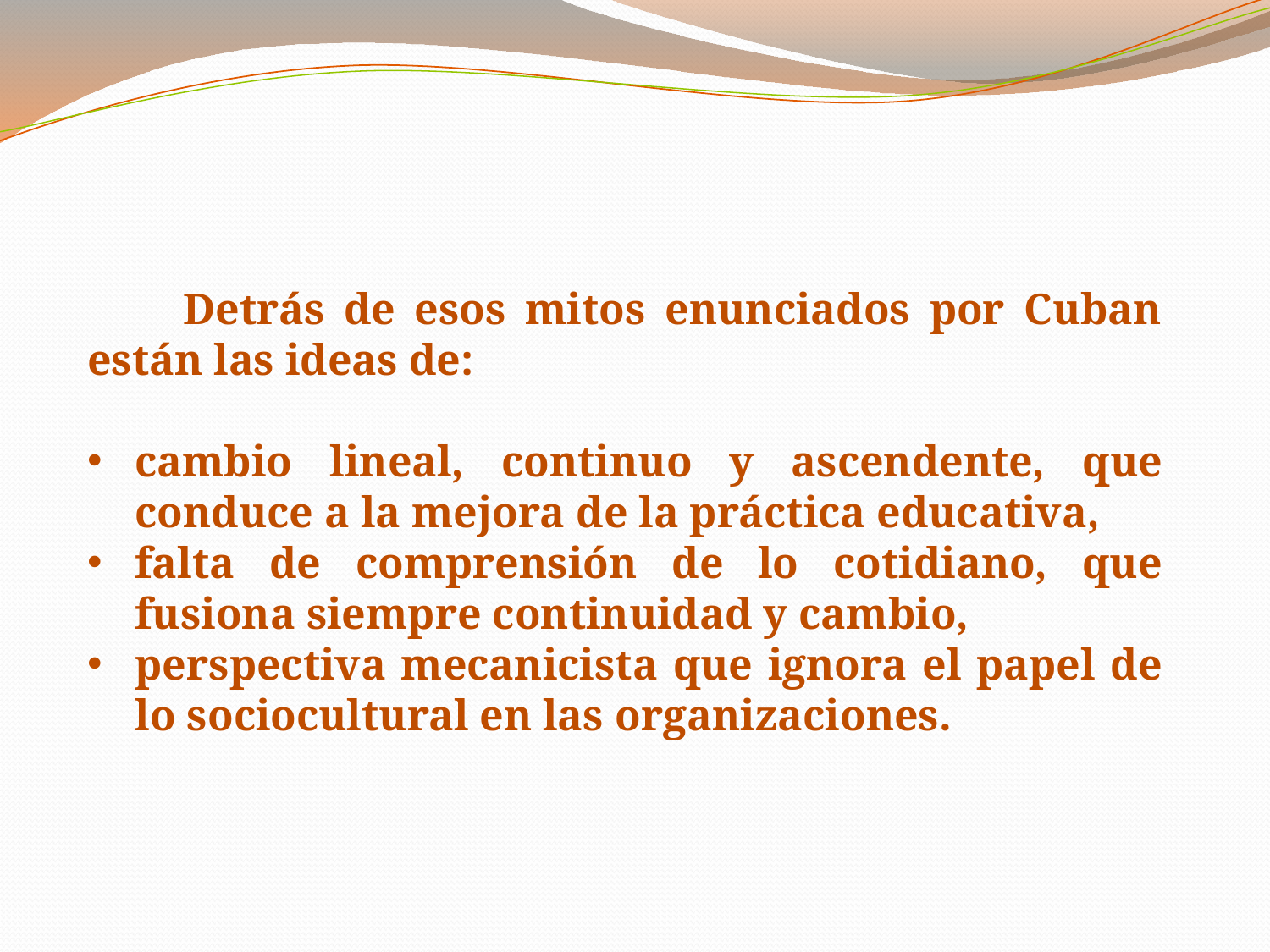

Detrás de esos mitos enunciados por Cuban están las ideas de:

cambio lineal, continuo y ascendente, que conduce a la mejora de la práctica educativa,
falta de comprensión de lo cotidiano, que fusiona siempre continuidad y cambio,
perspectiva mecanicista que ignora el papel de lo sociocultural en las organizaciones.